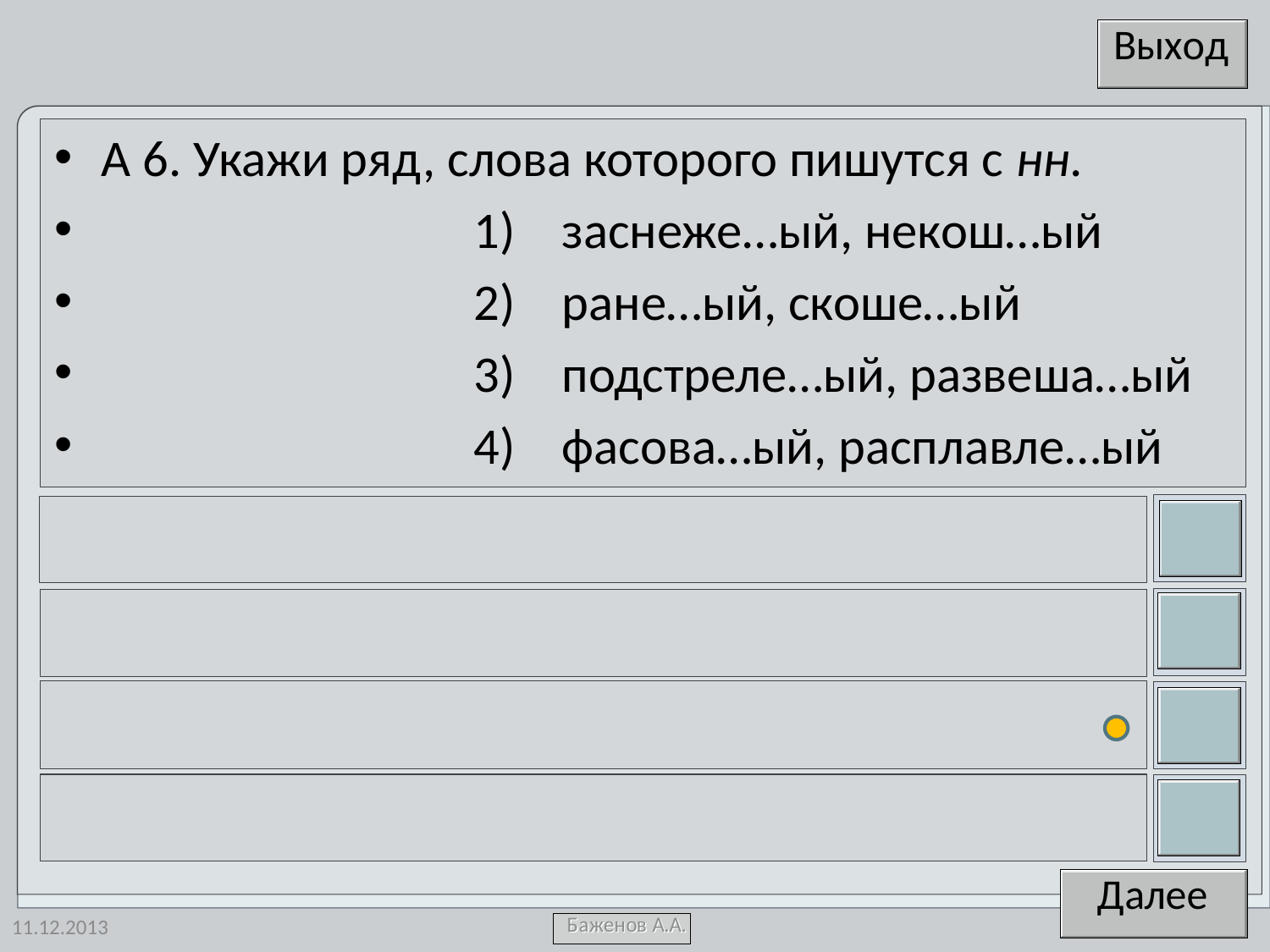

А 6. Укажи ряд, слова которого пишутся с нн.
                                1)    заснеже…ый, некош…ый
                                2)    ране…ый, скоше…ый
                                3)    подстреле…ый, развеша…ый
                                4)    фасова…ый, расплавле…ый

11.12.2013